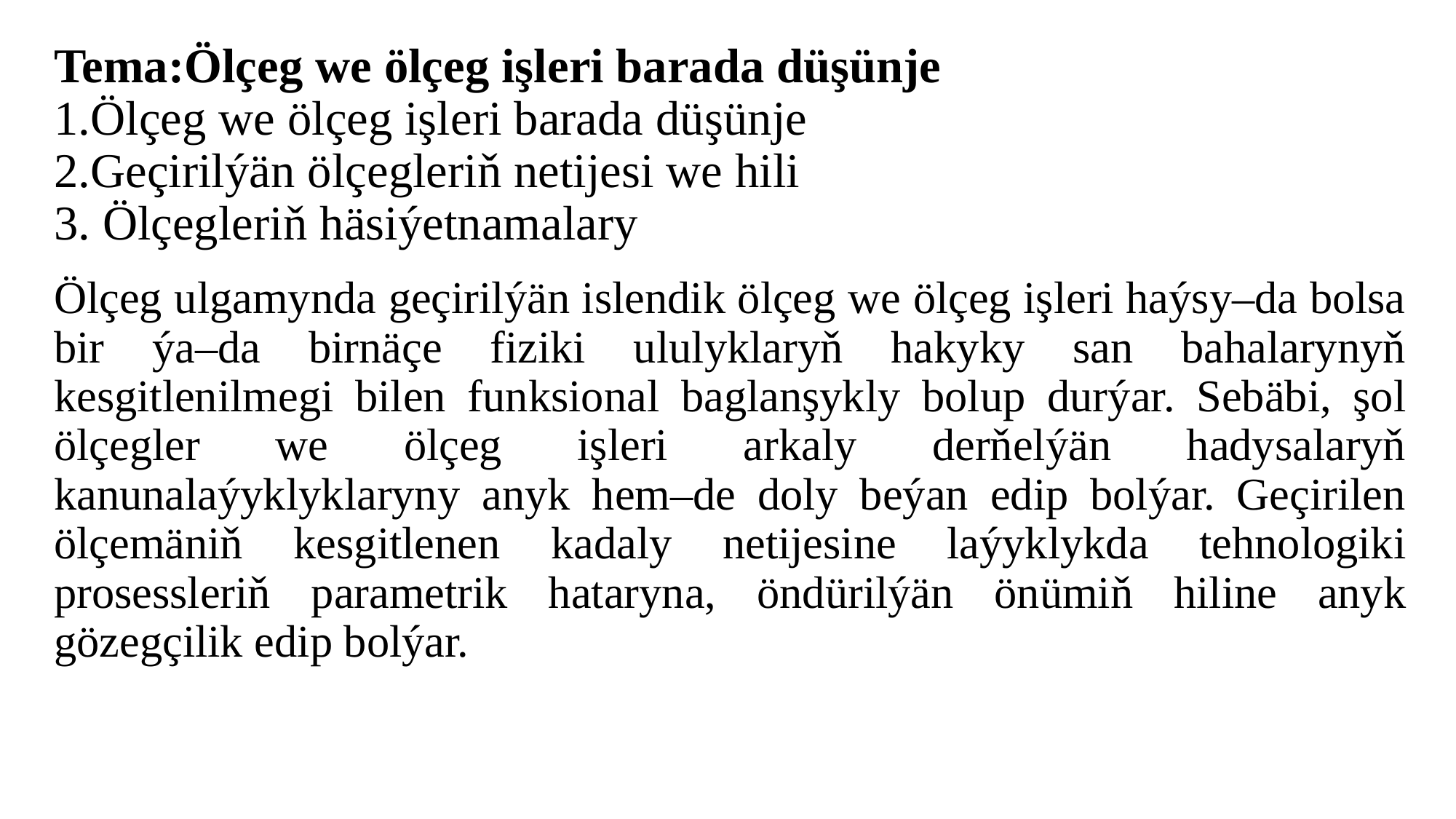

# Tema:Ölçeg we ölçeg işleri barada düşünje 1.Ölçeg we ölçeg işleri barada düşünje 2.Geçirilýän ölçegleriň netijesi we hili 3. Ölçegleriň häsiýetnamalary
Ölçeg ulgamynda geçirilýän islendik ölçeg we ölçeg işleri haýsy–da bolsa bir ýa–da birnäçe fiziki ululyklaryň hakyky san bahalarynyň kesgitlenilmegi bilen funksional baglanşykly bolup durýar. Sebäbi, şol ölçegler we ölçeg işleri arkaly derňelýän hadysalaryň kanunalaýyklyklaryny anyk hem–de doly beýan edip bolýar. Geçirilen ölçemäniň kesgitlenen kadaly netijesine laýyklykda tehnologiki prosessleriň parametrik hataryna, öndürilýän önümiň hiline anyk gözegçilik edip bolýar.